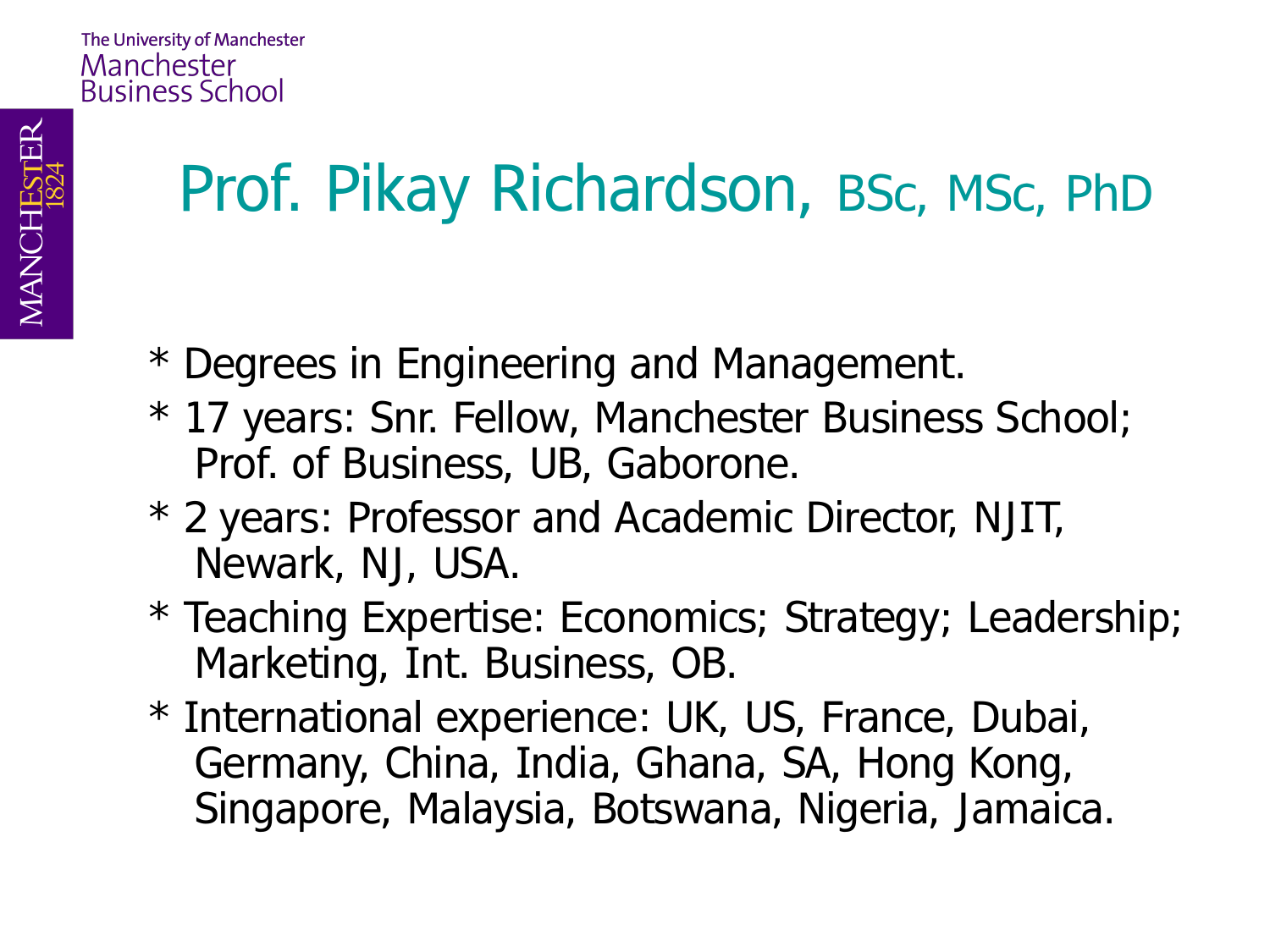

Prof. Pikay Richardson, BSc, MSc, PhD
* Degrees in Engineering and Management.
* 17 years: Snr. Fellow, Manchester Business School; Prof. of Business, UB, Gaborone.
* 2 years: Professor and Academic Director, NJIT, Newark, NJ, USA.
* Teaching Expertise: Economics; Strategy; Leadership; Marketing, Int. Business, OB.
* International experience: UK, US, France, Dubai, Germany, China, India, Ghana, SA, Hong Kong, Singapore, Malaysia, Botswana, Nigeria, Jamaica.